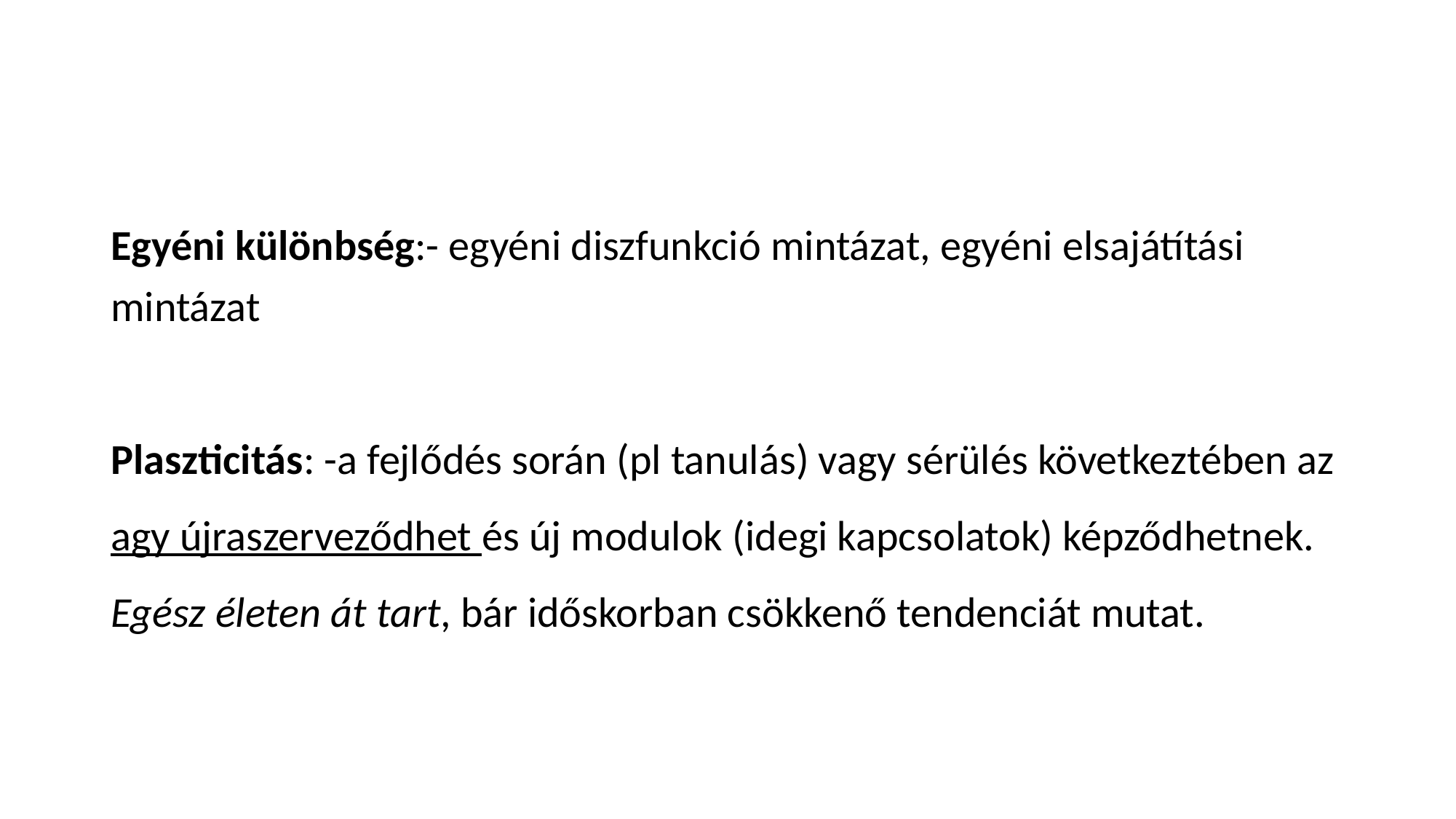

#
Egyéni különbség:- egyéni diszfunkció mintázat, egyéni elsajátítási
mintázat

Plaszticitás: -a fejlődés során (pl tanulás) vagy sérülés következtében az agy újraszerveződhet és új modulok (idegi kapcsolatok) képződhetnek. Egész életen át tart, bár időskorban csökkenő tendenciát mutat.